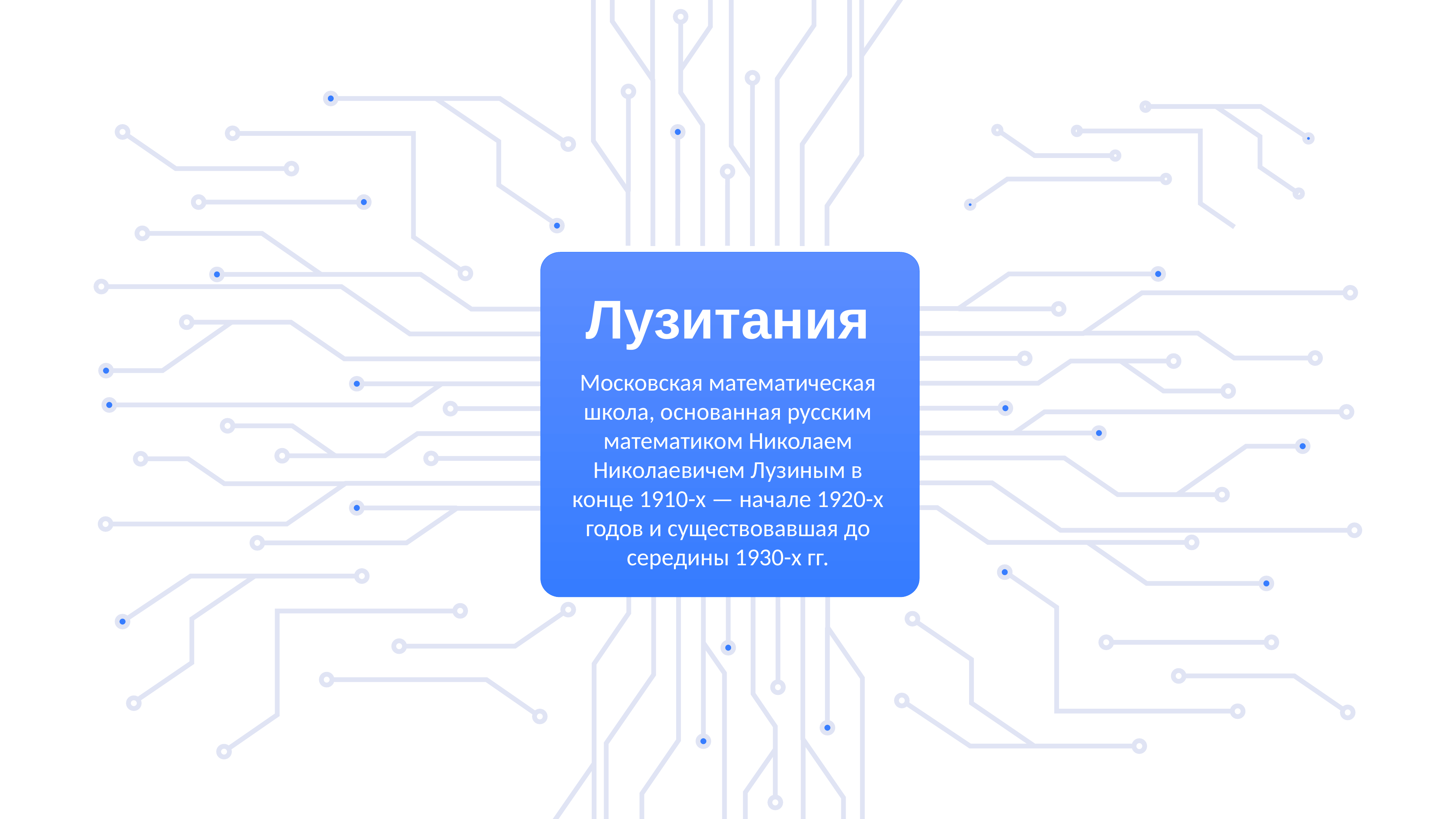

Лузитания

Московская математическая школа, основанная русским математиком Николаем Николаевичем Лузиным в конце 1910-х — начале 1920-х годов и существовавшая до середины 1930-х гг.